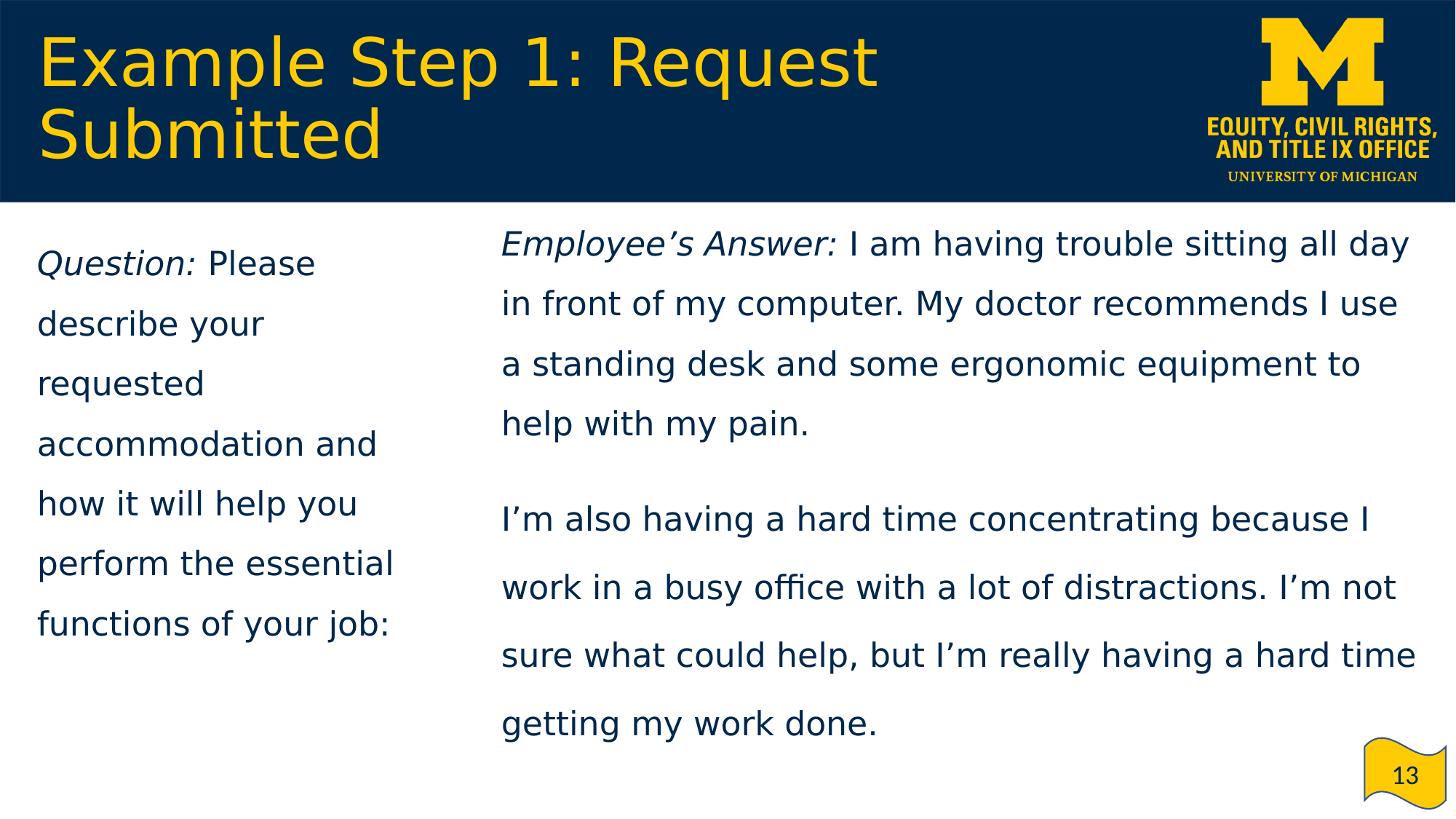

# Example Step 1: Request Submitted
Employee’s Answer: I am having trouble sitting all day in front of my computer. My doctor recommends I use a standing desk and some ergonomic equipment to help with my pain.
I’m also having a hard time concentrating because I work in a busy office with a lot of distractions. I’m not sure what could help, but I’m really having a hard time getting my work done.
Question: Please describe your requested accommodation and how it will help you perform the essential functions of your job: